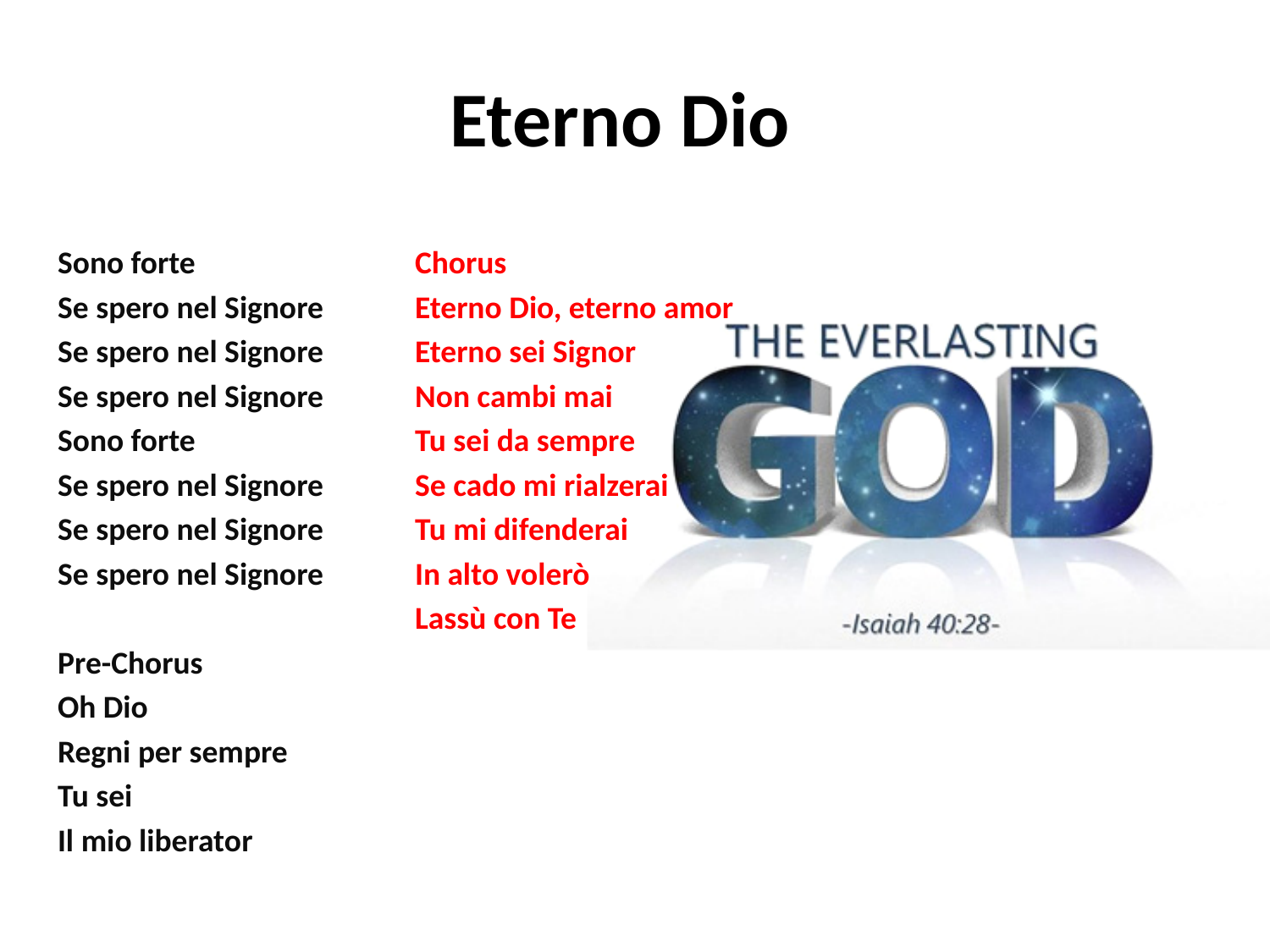

# Eterno Dio
Sono forte
Se spero nel Signore
Se spero nel Signore
Se spero nel Signore
Sono forte
Se spero nel Signore
Se spero nel Signore
Se spero nel Signore

Pre-Chorus
Oh Dio
Regni per sempre
Tu sei
Il mio liberator
Chorus
Eterno Dio, eterno amor
Eterno sei Signor
Non cambi mai
Tu sei da sempre
Se cado mi rialzerai
Tu mi difenderai
In alto volerò
Lassù con Te